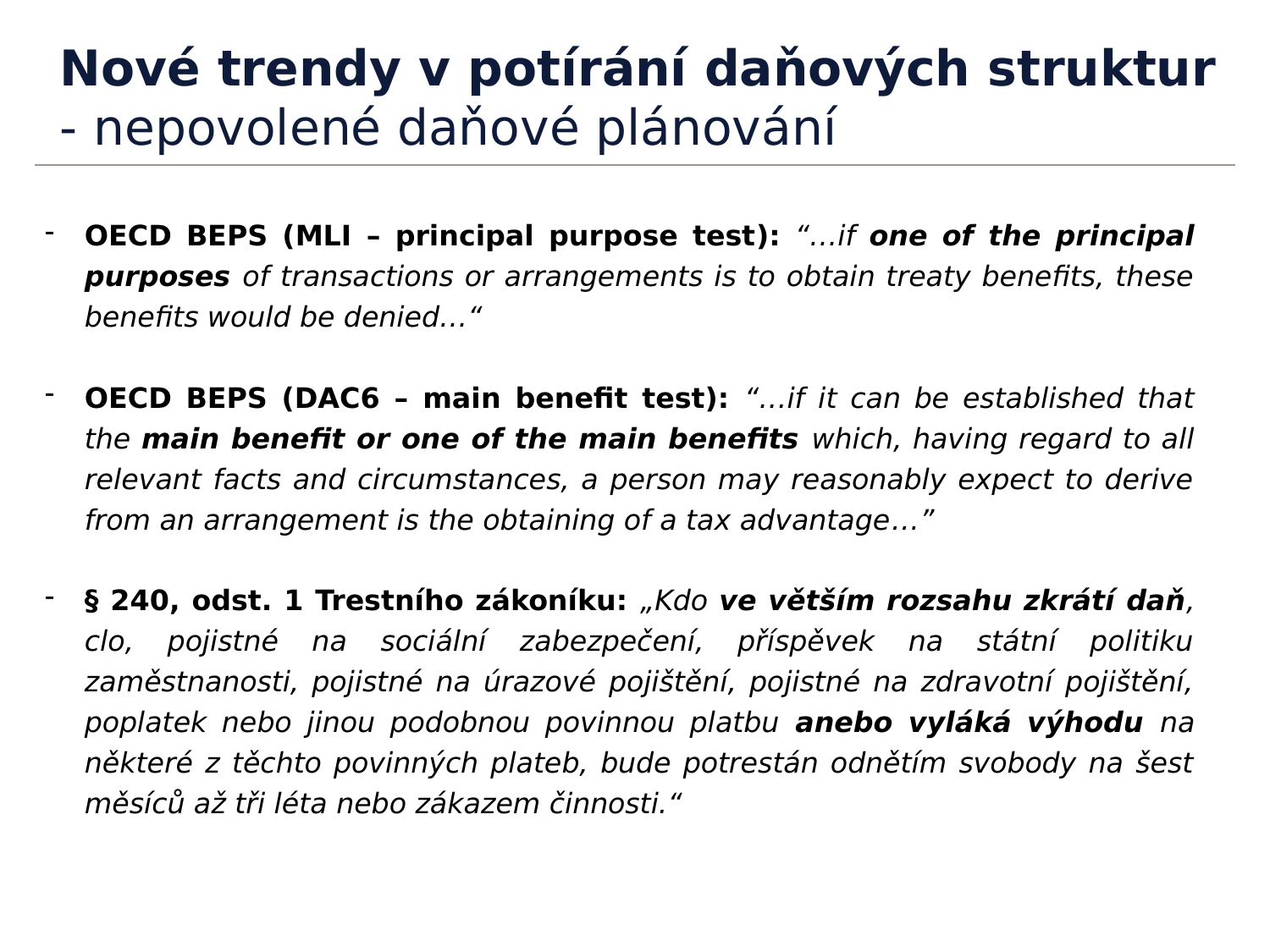

# Nové trendy v potírání daňových struktur - nepovolené daňové plánování
OECD BEPS (MLI – principal purpose test): “…if one of the principal purposes of transactions or arrangements is to obtain treaty benefits, these benefits would be denied…“

OECD BEPS (DAC6 – main benefit test): “…if it can be established that the main benefit or one of the main benefits which, having regard to all relevant facts and circumstances, a person may reasonably expect to derive from an arrangement is the obtaining of a tax advantage…”

§ 240, odst. 1 Trestního zákoníku: „Kdo ve větším rozsahu zkrátí daň, clo, pojistné na sociální zabezpečení, příspěvek na státní politiku zaměstnanosti, pojistné na úrazové pojištění, pojistné na zdravotní pojištění, poplatek nebo jinou podobnou povinnou platbu anebo vyláká výhodu na některé z těchto povinných plateb, bude potrestán odnětím svobody na šest měsíců až tři léta nebo zákazem činnosti.“